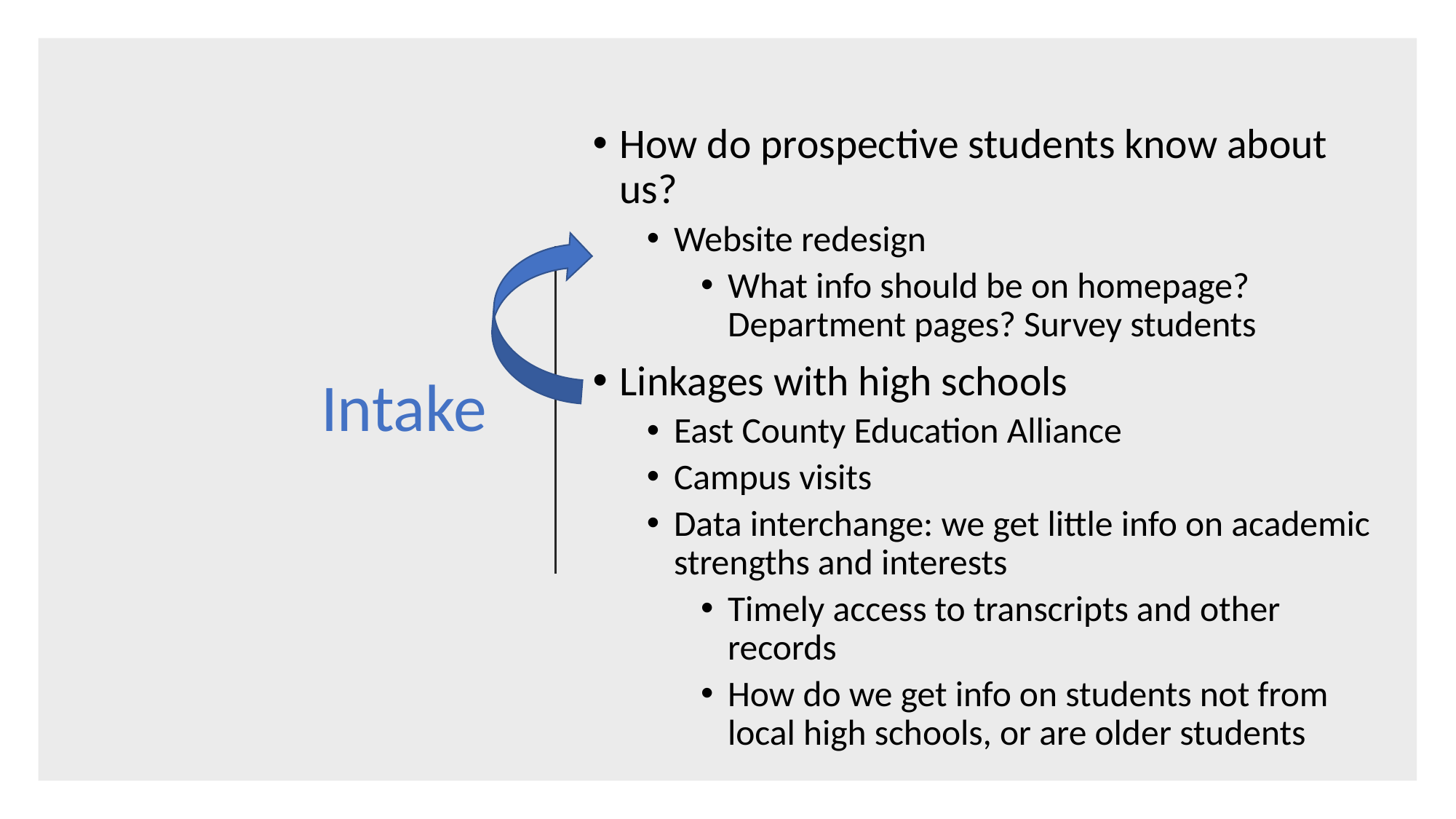

# Intake
How do prospective students know about us?
Website redesign
What info should be on homepage? Department pages? Survey students
Linkages with high schools
East County Education Alliance
Campus visits
Data interchange: we get little info on academic strengths and interests
Timely access to transcripts and other records
How do we get info on students not from local high schools, or are older students